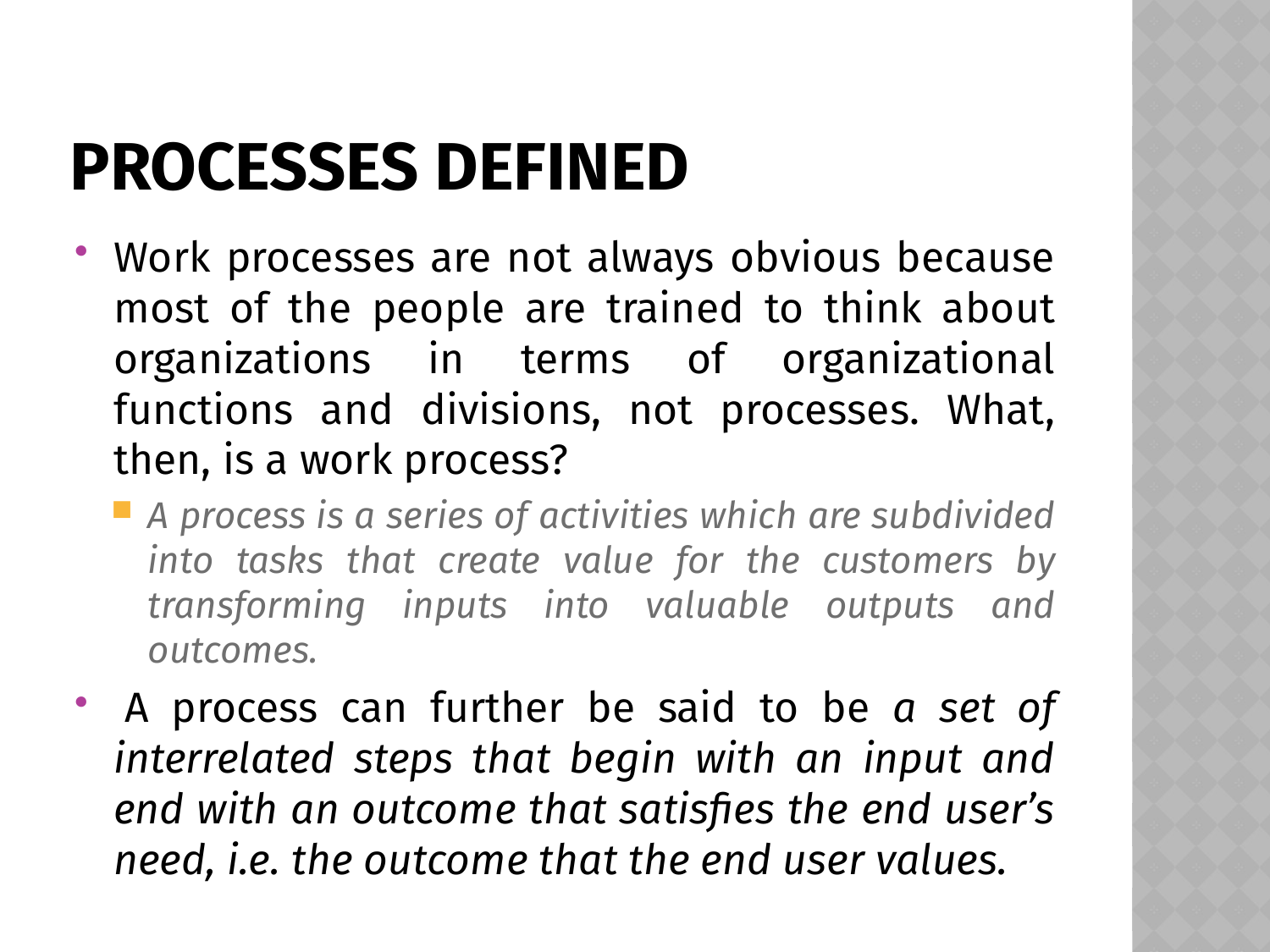

# Processes Defined
Work processes are not always obvious because most of the people are trained to think about organizations in terms of organizational functions and divisions, not processes. What, then, is a work process?
A process is a series of activities which are subdivided into tasks that create value for the customers by transforming inputs into valuable outputs and outcomes.
 A process can further be said to be a set of interrelated steps that begin with an input and end with an outcome that satisfies the end user’s need, i.e. the outcome that the end user values.